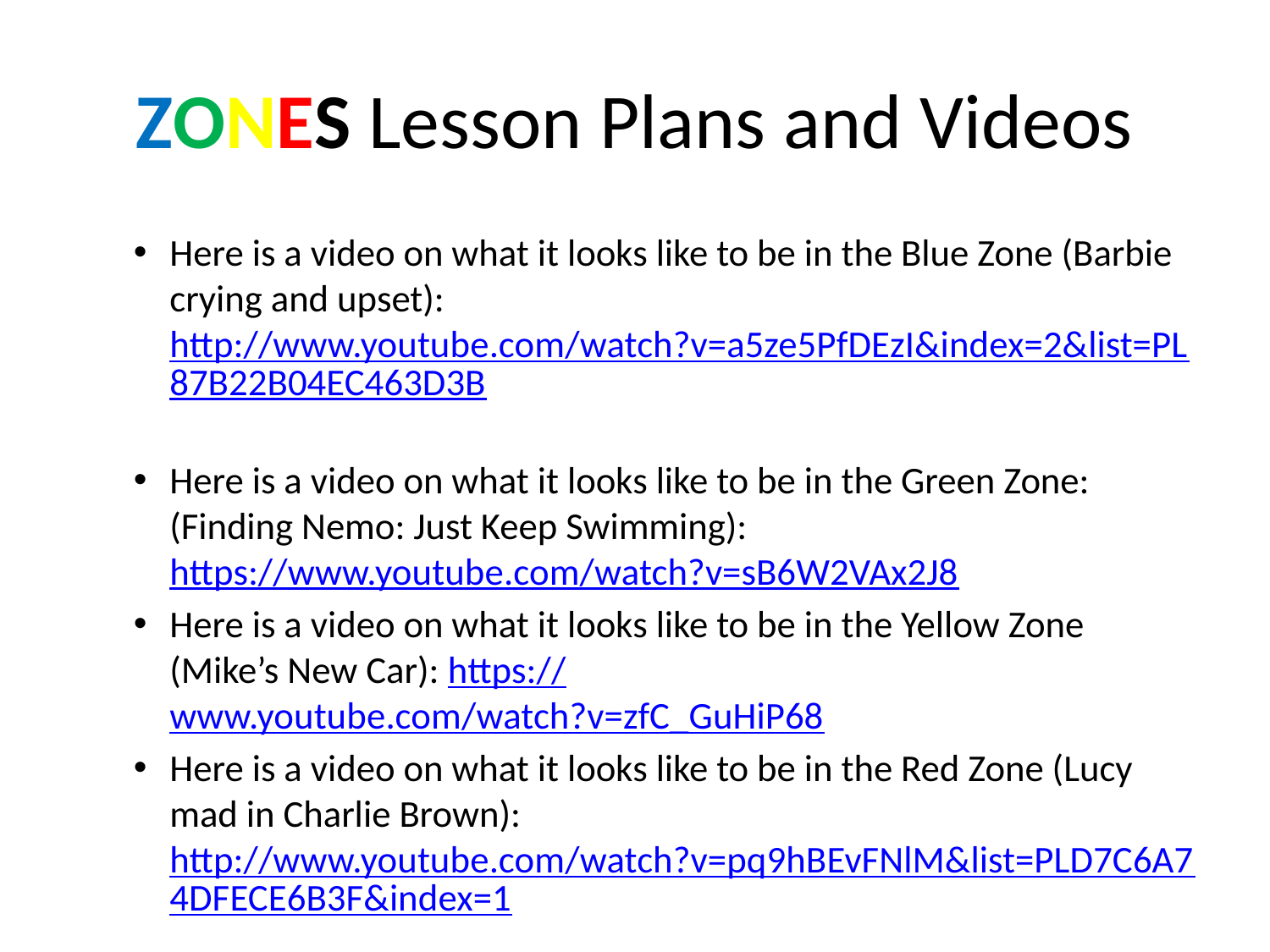

# ZONES Lesson Plans and Videos
Here is a video on what it looks like to be in the Blue Zone (Barbie crying and upset): http://www.youtube.com/watch?v=a5ze5PfDEzI&index=2&list=PL87B22B04EC463D3B
Here is a video on what it looks like to be in the Green Zone: (Finding Nemo: Just Keep Swimming): https://www.youtube.com/watch?v=sB6W2VAx2J8
Here is a video on what it looks like to be in the Yellow Zone (Mike’s New Car): https://www.youtube.com/watch?v=zfC_GuHiP68
Here is a video on what it looks like to be in the Red Zone (Lucy mad in Charlie Brown): http://www.youtube.com/watch?v=pq9hBEvFNlM&list=PLD7C6A74DFECE6B3F&index=1